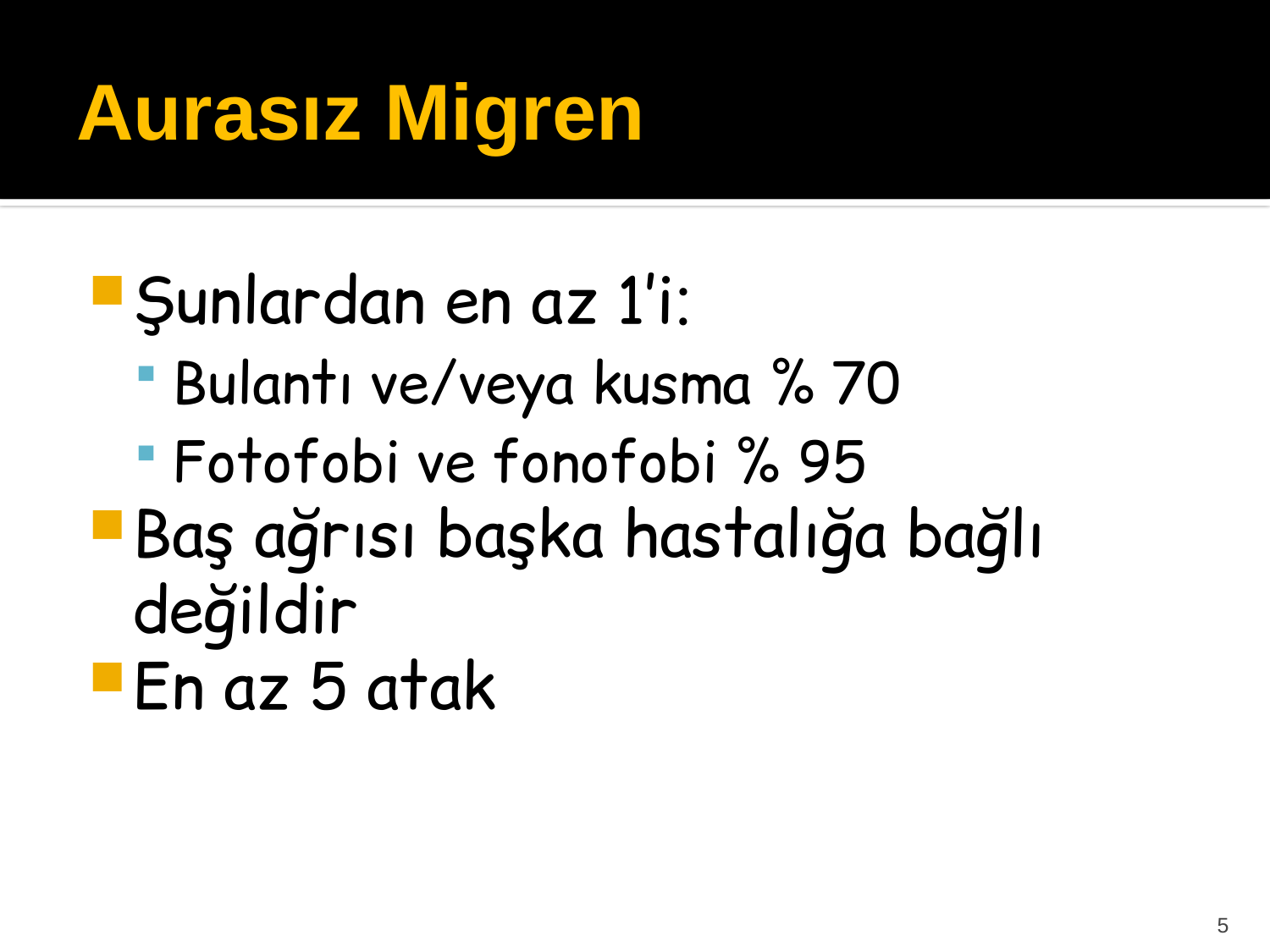

# Aurasız Migren
Şunlardan en az 1’i:
Bulantı ve/veya kusma % 70
Fotofobi ve fonofobi % 95
Baş ağrısı başka hastalığa bağlı değildir
En az 5 atak

5